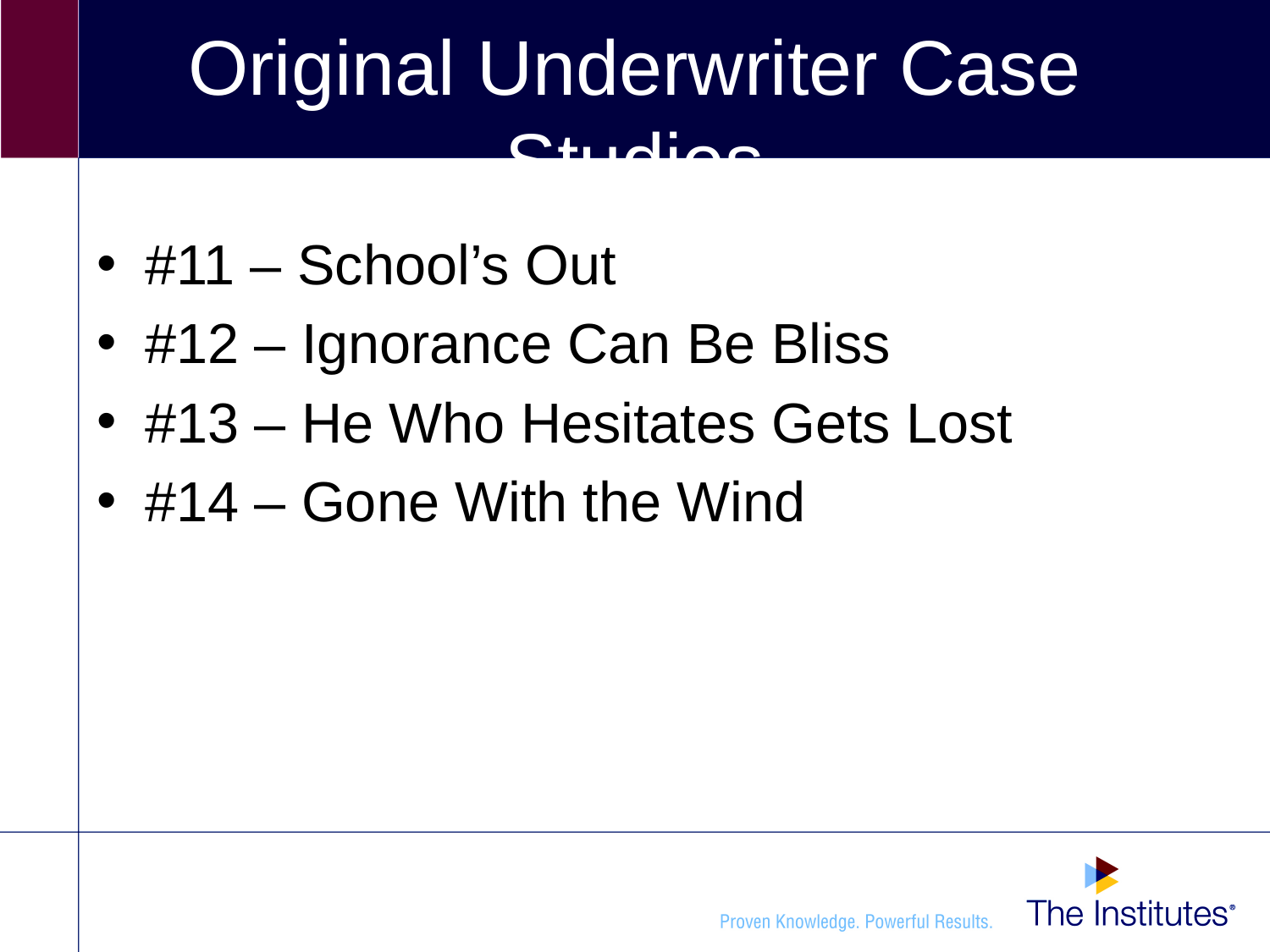

# Original Underwriter Case Studies
#11 – School’s Out
#12 – Ignorance Can Be Bliss
#13 – He Who Hesitates Gets Lost
#14 – Gone With the Wind